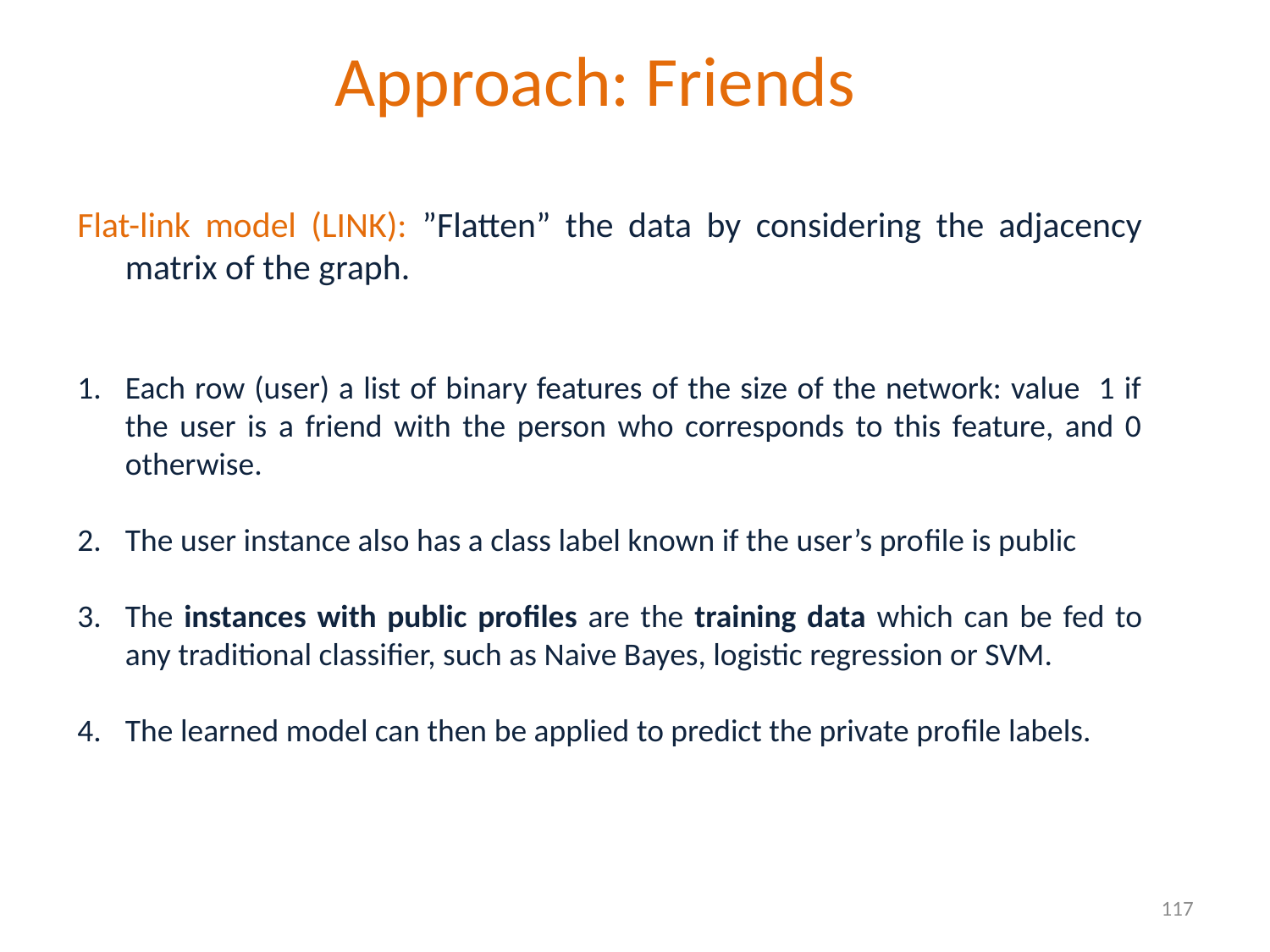

Approach: Friends

Flat-link model (LINK): ”Flatten” the data by considering the adjacency matrix of the graph.

Each row (user) a list of binary features of the size of the network: value  1 if the user is a friend with the person who corresponds to this feature, and 0 otherwise.

The user instance also has a class label known if the user’s proﬁle is public

The instances with public proﬁles are the training data which can be fed to any traditional classiﬁer, such as Naive Bayes, logistic regression or SVM.

The learned model can then be applied to predict the private proﬁle labels.
117